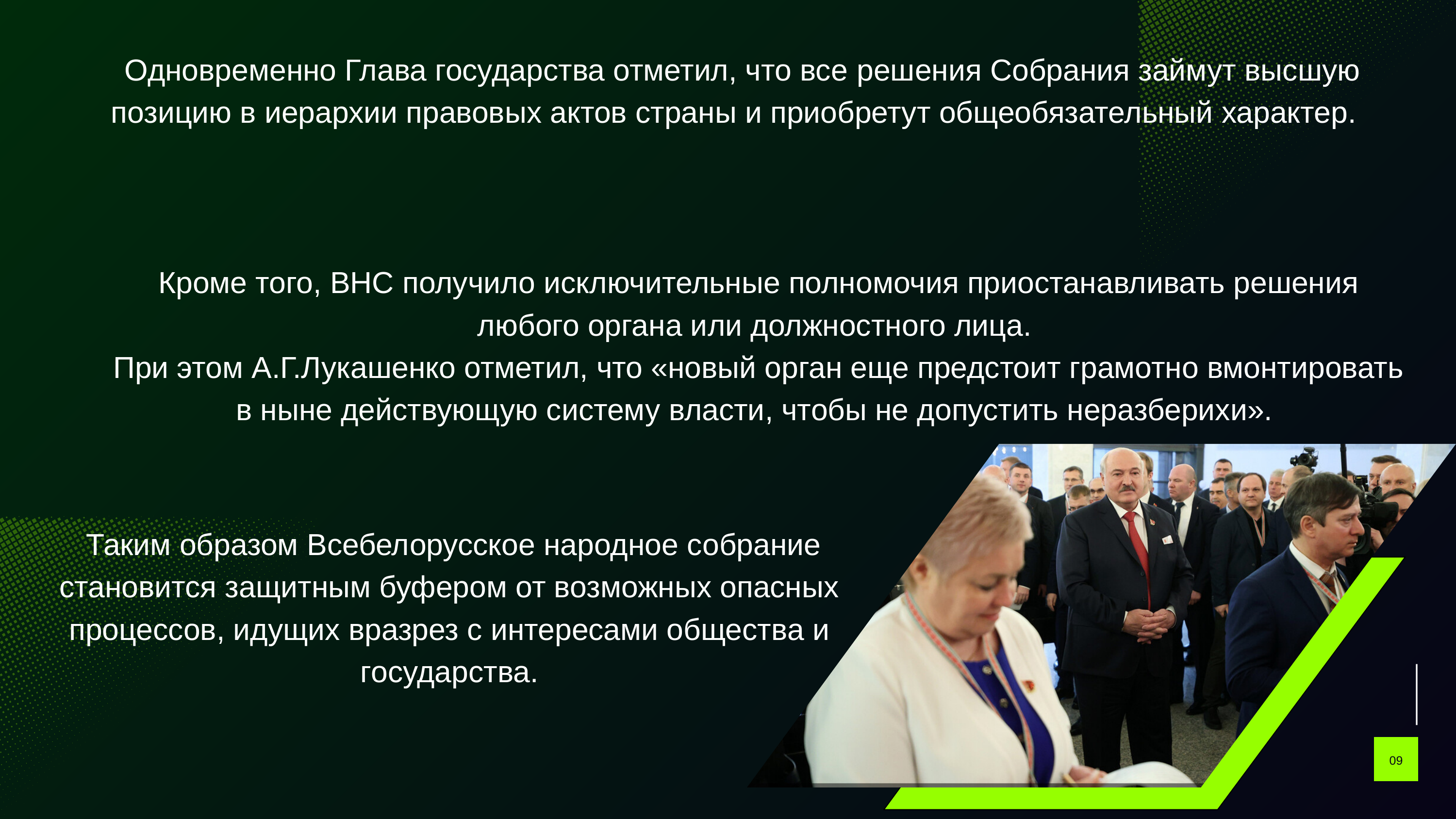

Одновременно Глава государства отметил, что все решения Собрания займут высшую позицию в иерархии правовых актов страны и приобретут общеобязательный характер.
 Кроме того, ВНС получило исключительные полномочия приостанавливать решения любого органа или должностного лица.
 При этом А.Г.Лукашенко отметил, что «новый орган еще предстоит грамотно вмонтировать в ныне действующую систему власти, чтобы не допустить неразберихи».

 Таким образом Всебелорусское народное собрание становится защитным буфером от возможных опасных процессов, идущих вразрез с интересами общества и государства.

09